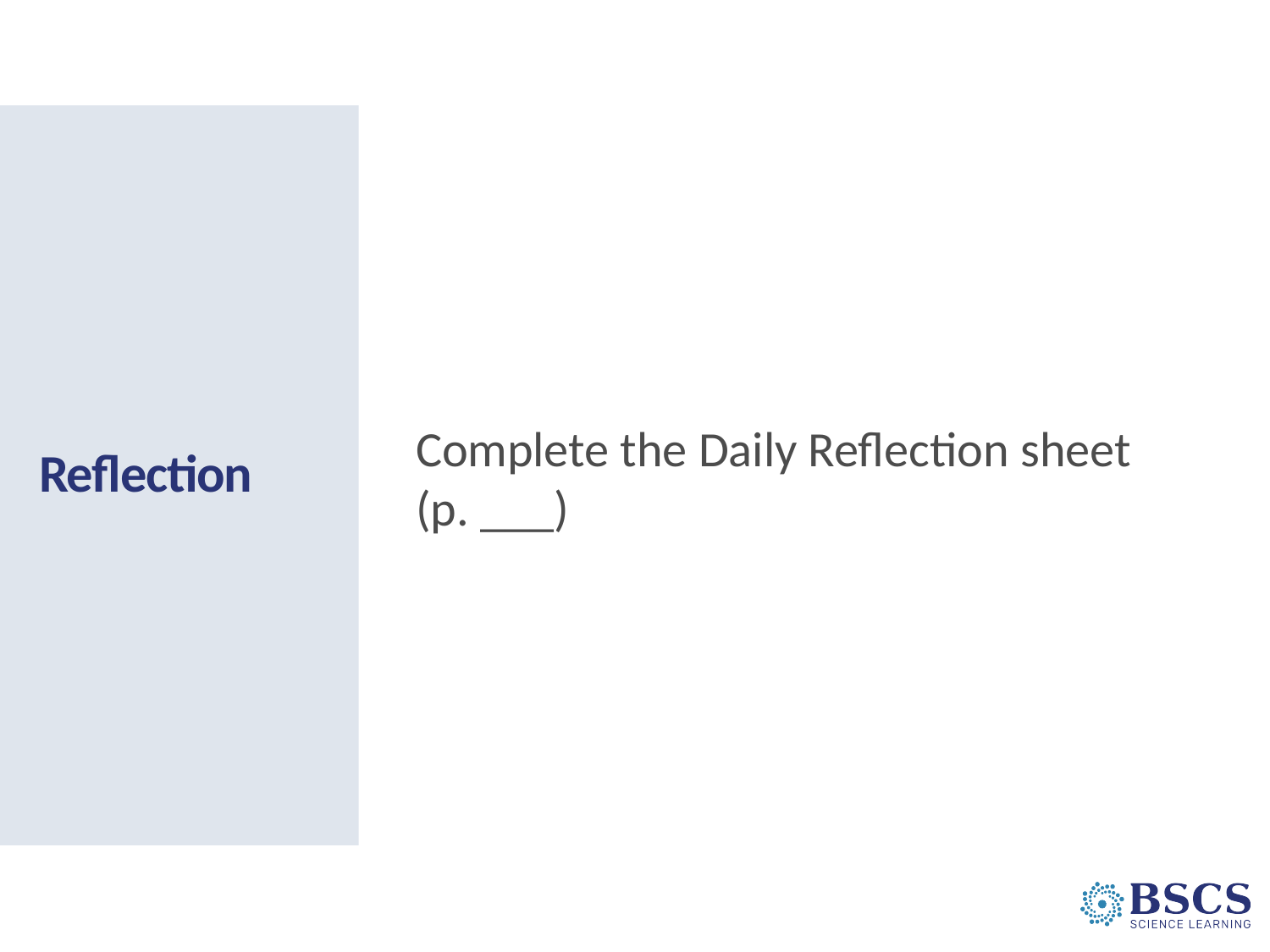

# Reflection
Complete the Daily Reflection sheet (p. ___)